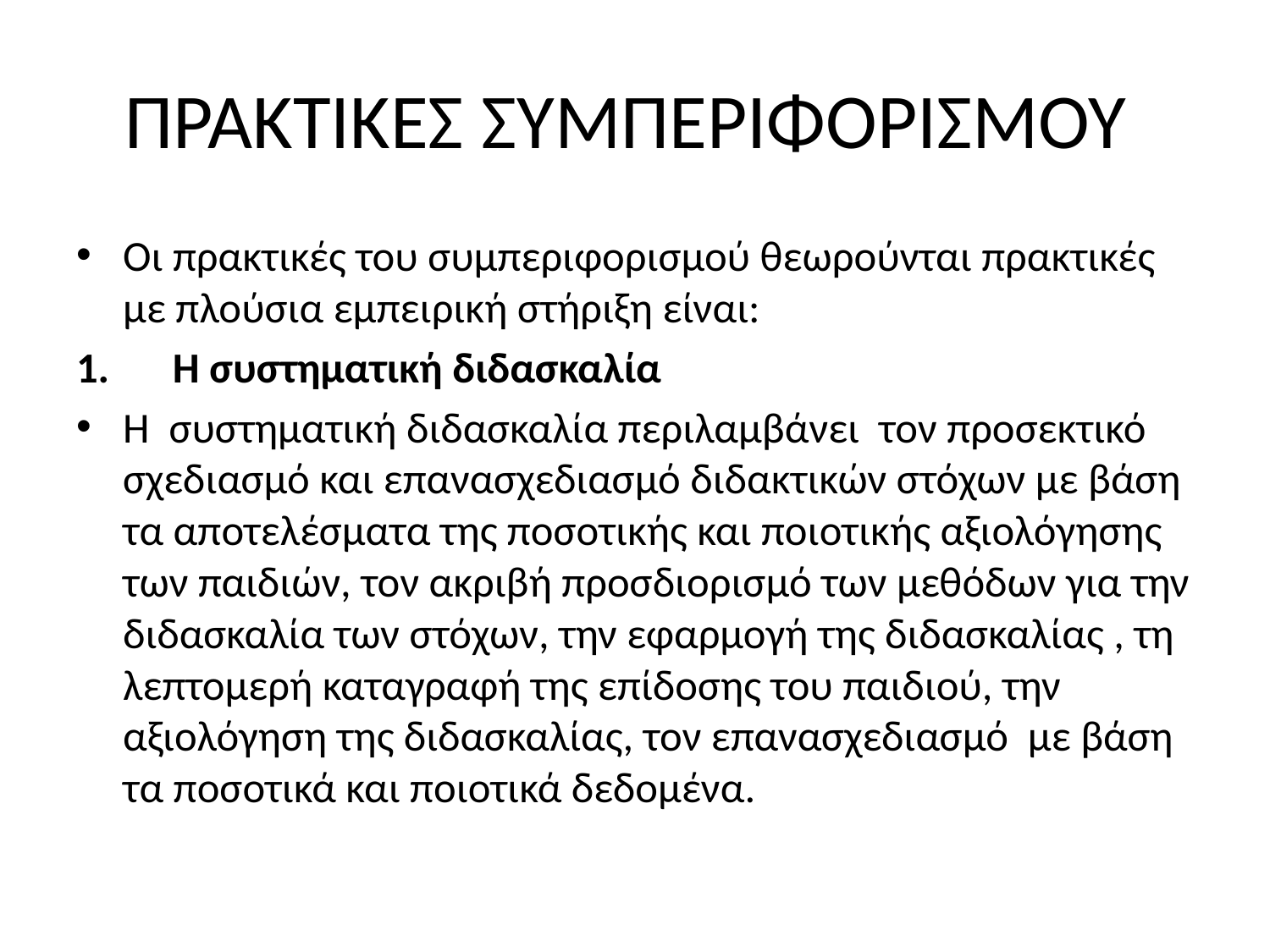

# ΠΡΑΚΤΙΚΕΣ ΣΥΜΠΕΡΙΦΟΡΙΣΜΟΥ
Οι πρακτικές του συμπεριφορισμού θεωρούνται πρακτικές  με πλούσια εμπειρική στήριξη είναι:
1.	Η συστηματική διδασκαλία
Η  συστηματική διδασκαλία περιλαμβάνει  τον προσεκτικό σχεδιασμό και επανασχεδιασμό διδακτικών στόχων με βάση τα αποτελέσματα της ποσοτικής και ποιοτικής αξιολόγησης των παιδιών, τον ακριβή προσδιορισμό των μεθόδων για την διδασκαλία των στόχων, την εφαρμογή της διδασκαλίας , τη λεπτομερή καταγραφή της επίδοσης του παιδιού, την αξιολόγηση της διδασκαλίας, τον επανασχεδιασμό  με βάση τα ποσοτικά και ποιοτικά δεδομένα.